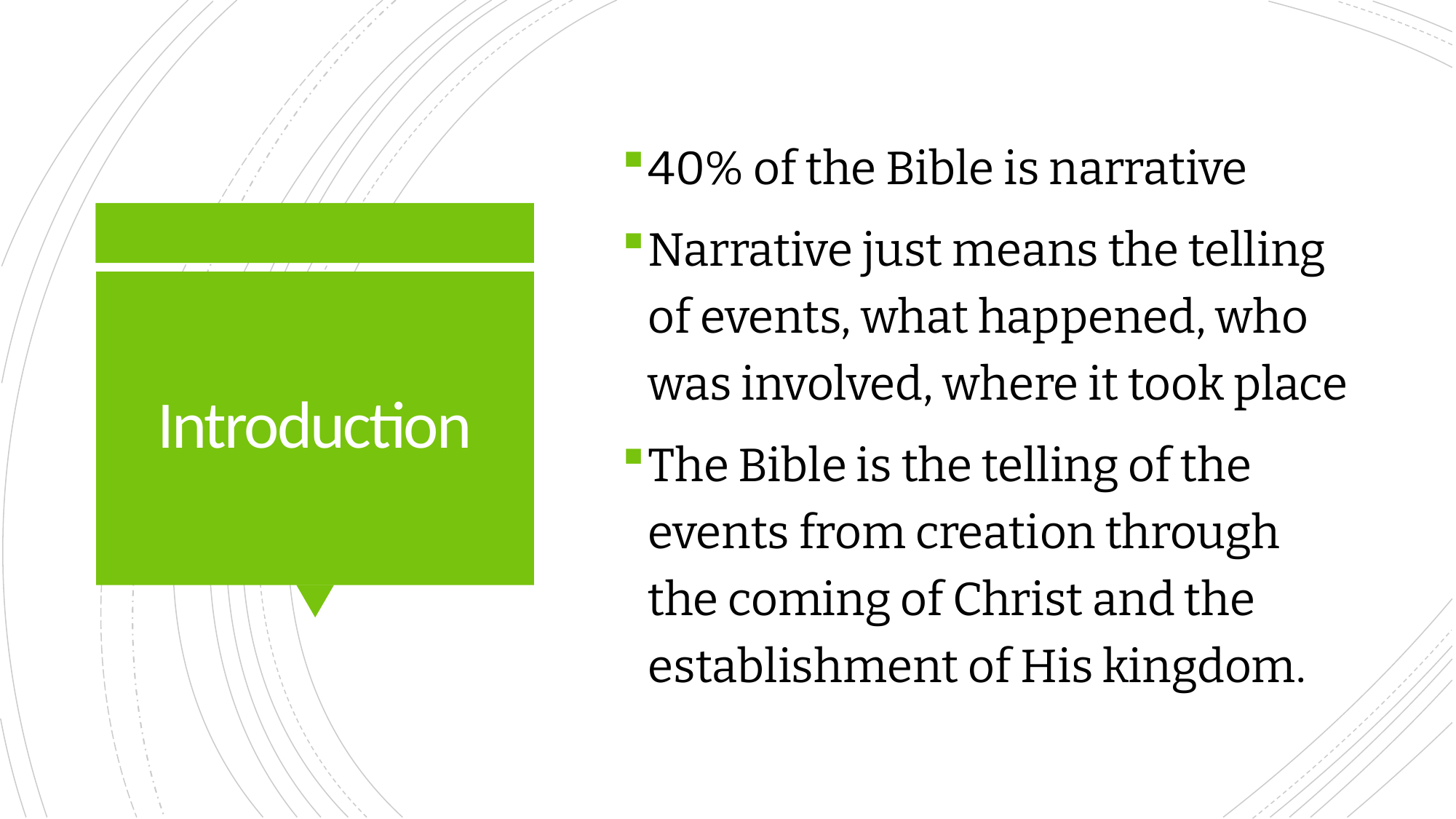

40% of the Bible is narrative
Narrative just means the telling of events, what happened, who was involved, where it took place
The Bible is the telling of the events from creation through the coming of Christ and the establishment of His kingdom.
# Introduction